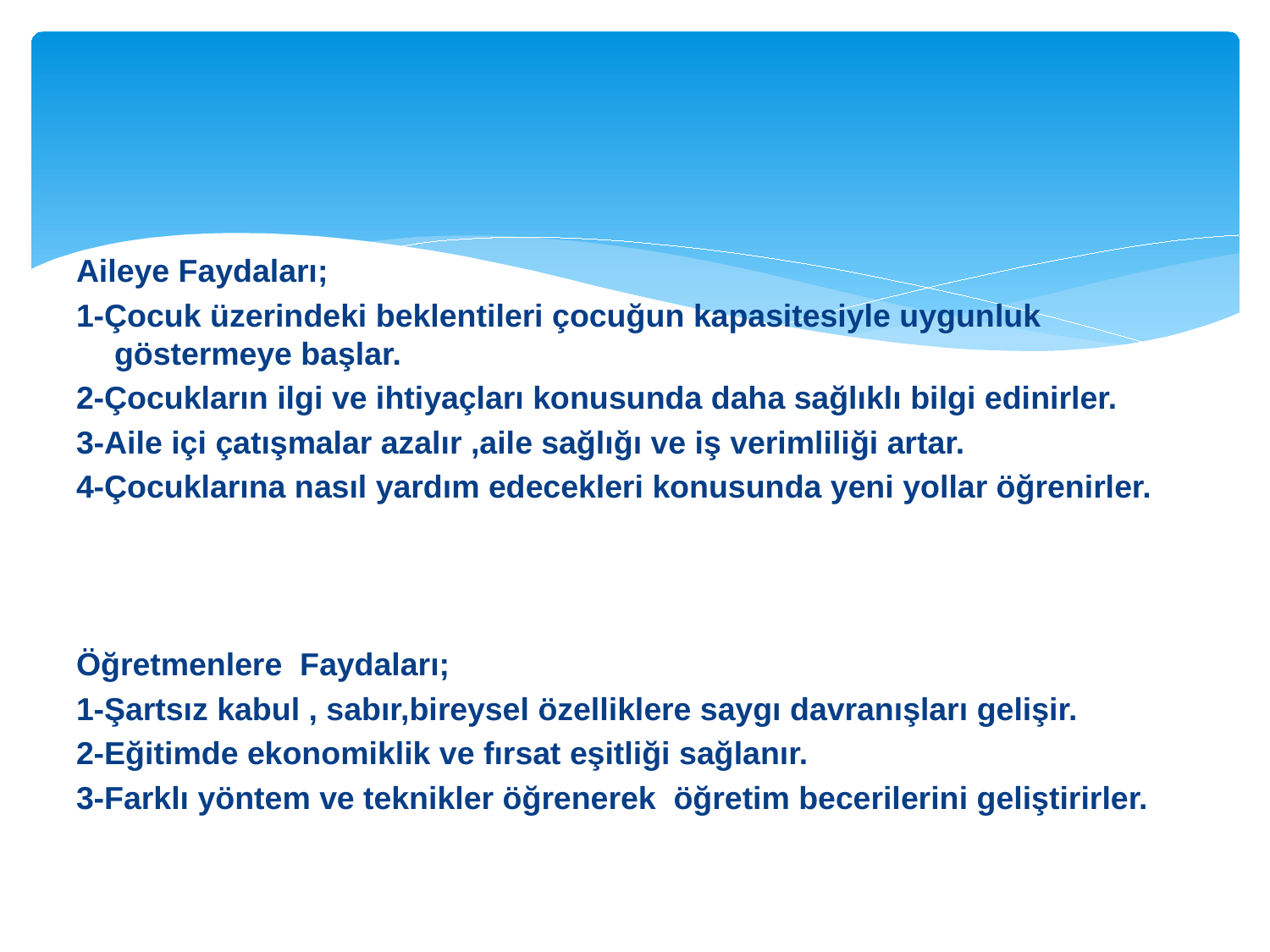

Aileye Faydaları;
1-Çocuk üzerindeki beklentileri çocuğun kapasitesiyle uygunluk göstermeye başlar.
2-Çocukların ilgi ve ihtiyaçları konusunda daha sağlıklı bilgi edinirler.
3-Aile içi çatışmalar azalır ,aile sağlığı ve iş verimliliği artar.
4-Çocuklarına nasıl yardım edecekleri konusunda yeni yollar öğrenirler.

Öğretmenlere  Faydaları;
1-Şartsız kabul , sabır,bireysel özelliklere saygı davranışları gelişir.
2-Eğitimde ekonomiklik ve fırsat eşitliği sağlanır.
3-Farklı yöntem ve teknikler öğrenerek  öğretim becerilerini geliştirirler.